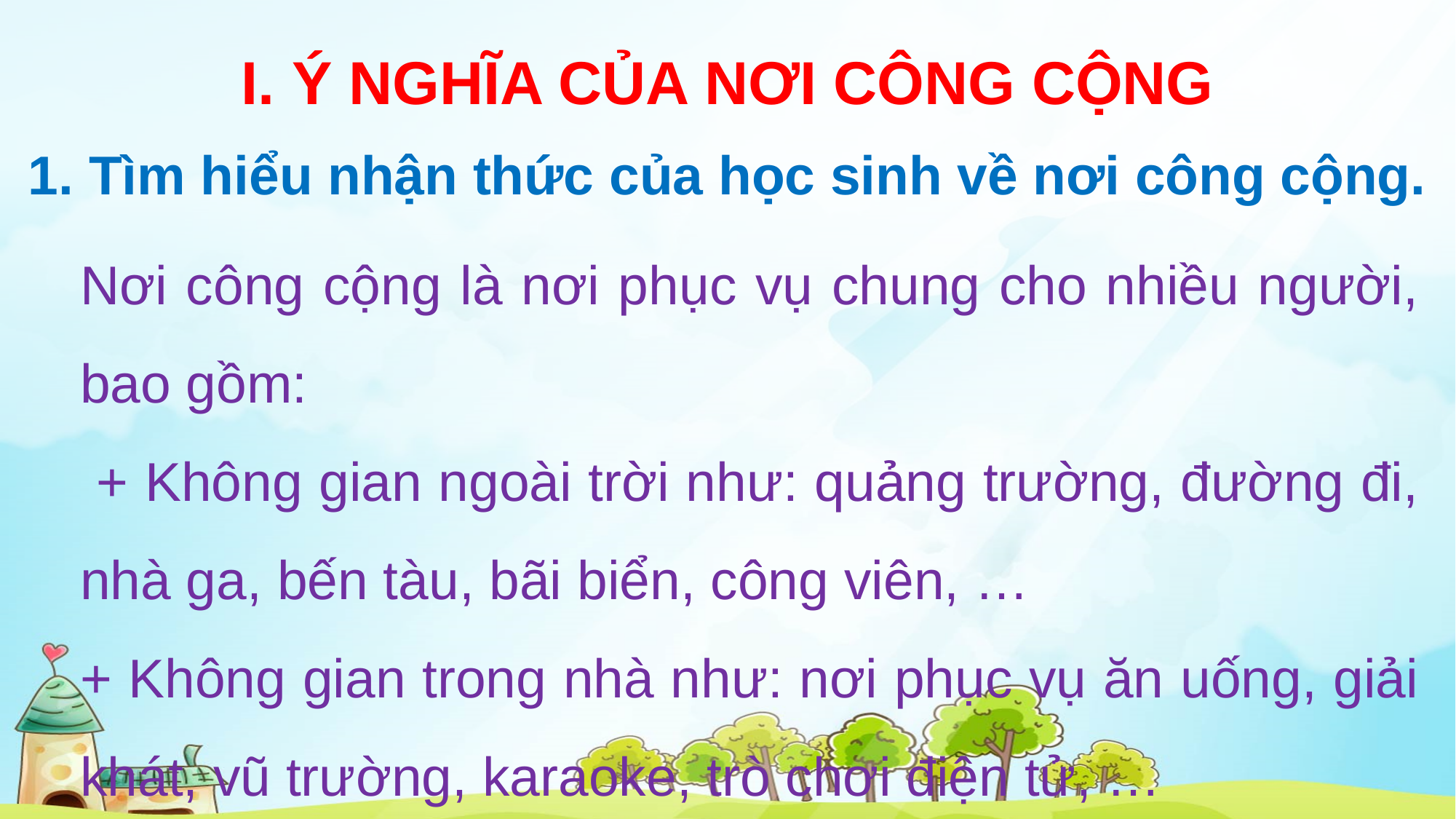

I. Ý NGHĨA CỦA NƠI CÔNG CỘNG
1. Tìm hiểu nhận thức của học sinh về nơi công cộng.
Nơi công cộng là nơi phục vụ chung cho nhiều người, bao gồm:
 + Không gian ngoài trời như: quảng trường, đường đi, nhà ga, bến tàu, bãi biển, công viên, …
+ Không gian trong nhà như: nơi phục vụ ăn uống, giải khát, vũ trường, karaoke, trò chơi điện tử, …